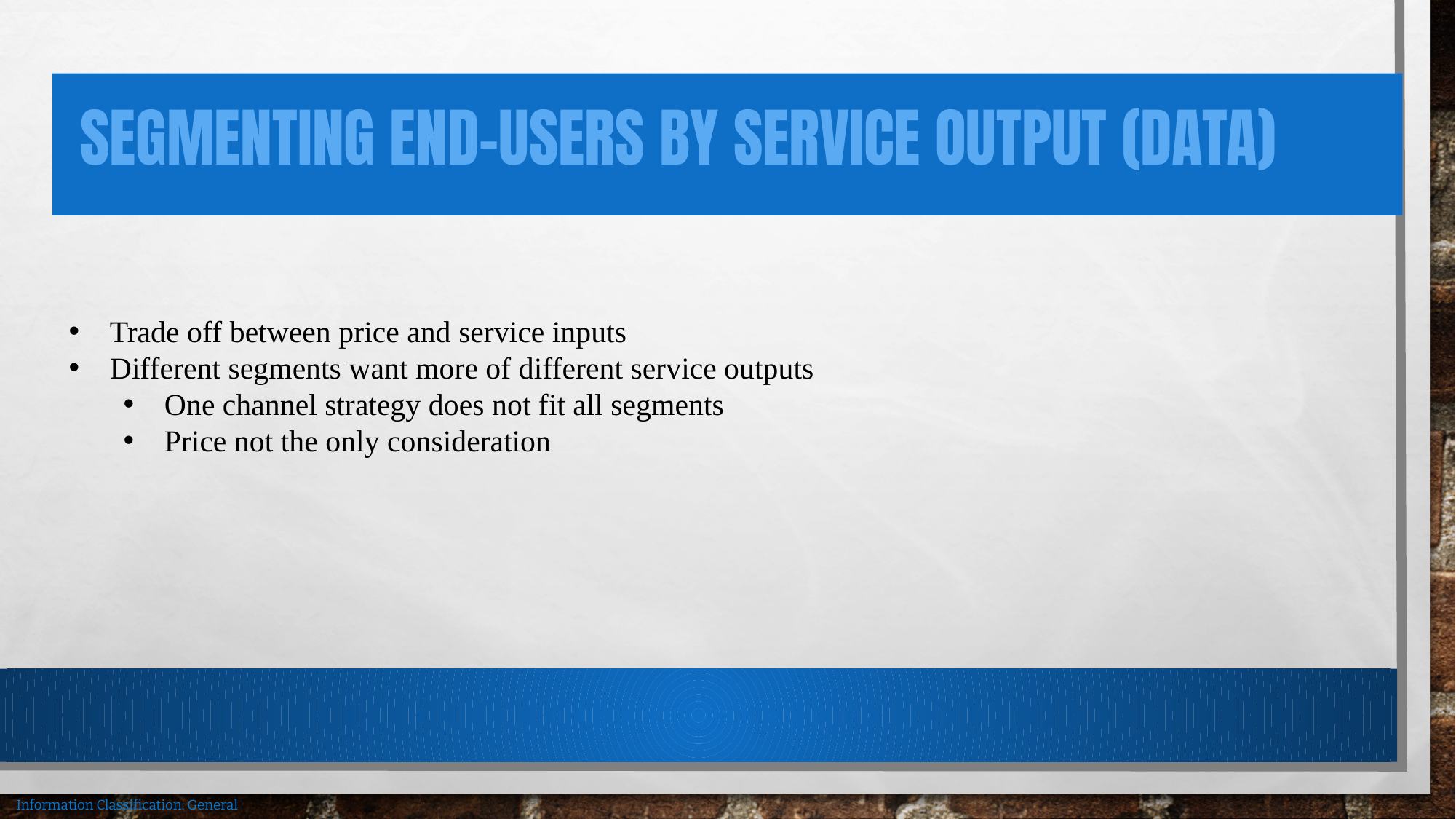

# Segmenting end-users by service output (data)
Trade off between price and service inputs
Different segments want more of different service outputs
One channel strategy does not fit all segments
Price not the only consideration